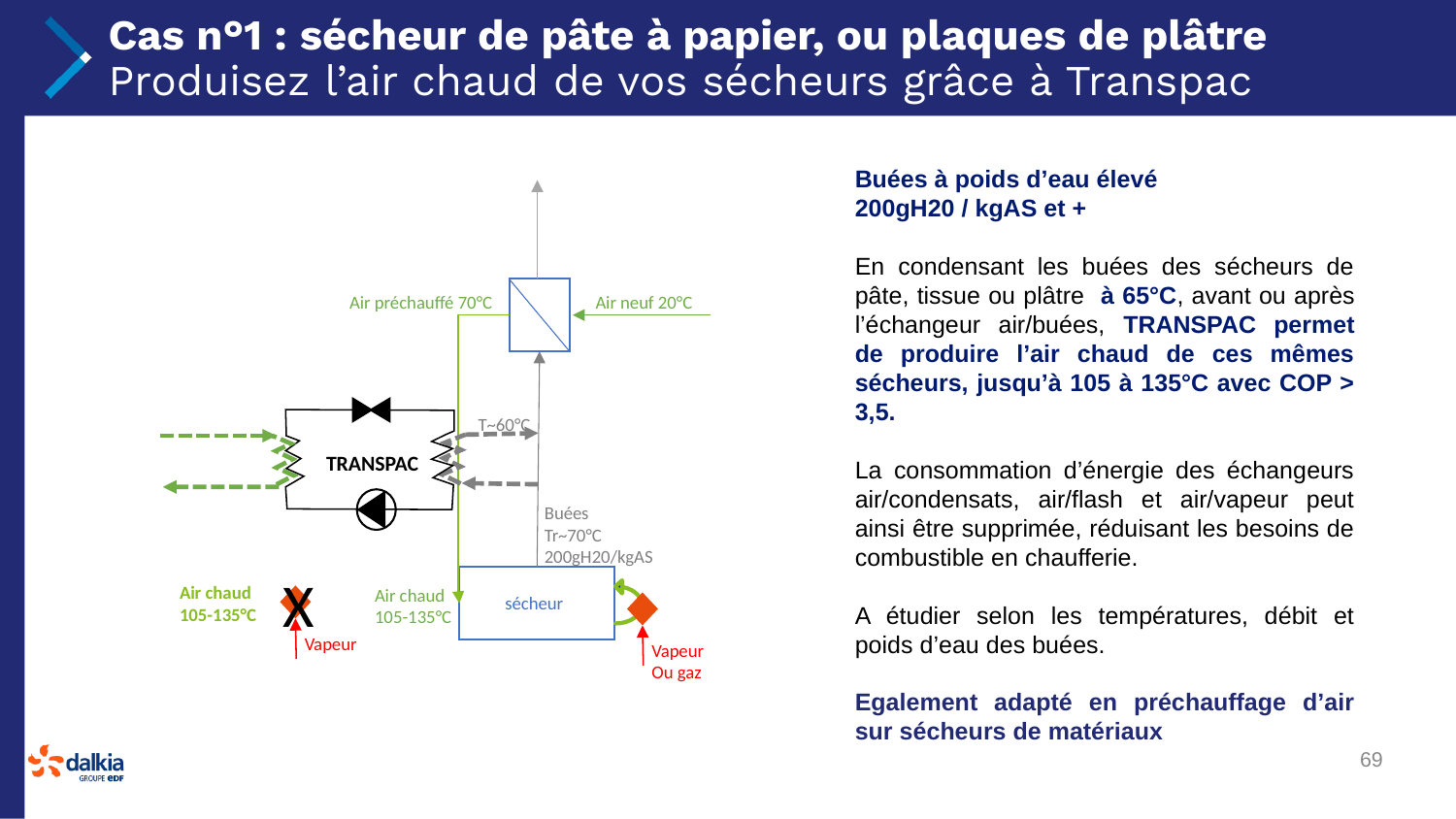

# Cas n°1 : sécheur de pâte à papier, ou plaques de plâtre Produisez l’air chaud de vos sécheurs grâce à Transpac
Buées à poids d’eau élevé
200gH20 / kgAS et +

En condensant les buées des sécheurs de pâte, tissue ou plâtre  à 65°C, avant ou après l’échangeur air/buées, TRANSPAC permet de produire l’air chaud de ces mêmes sécheurs, jusqu’à 105 à 135°C avec COP > 3,5.

La consommation d’énergie des échangeurs air/condensats, air/flash et air/vapeur peut ainsi être supprimée, réduisant les besoins de combustible en chaufferie.

A étudier selon les températures, débit et poids d’eau des buées.

Egalement adapté en préchauffage d’air sur sécheurs de matériaux

Air préchauffé 70°C
Air neuf 20°C

TRANSPAC

X
Air chaud
105-135°C
T~60°C
Buées
Tr~70°C
200gH20/kgAS

Air chaud
105-135°C

sécheur

Vapeur
Vapeur
Ou gaz